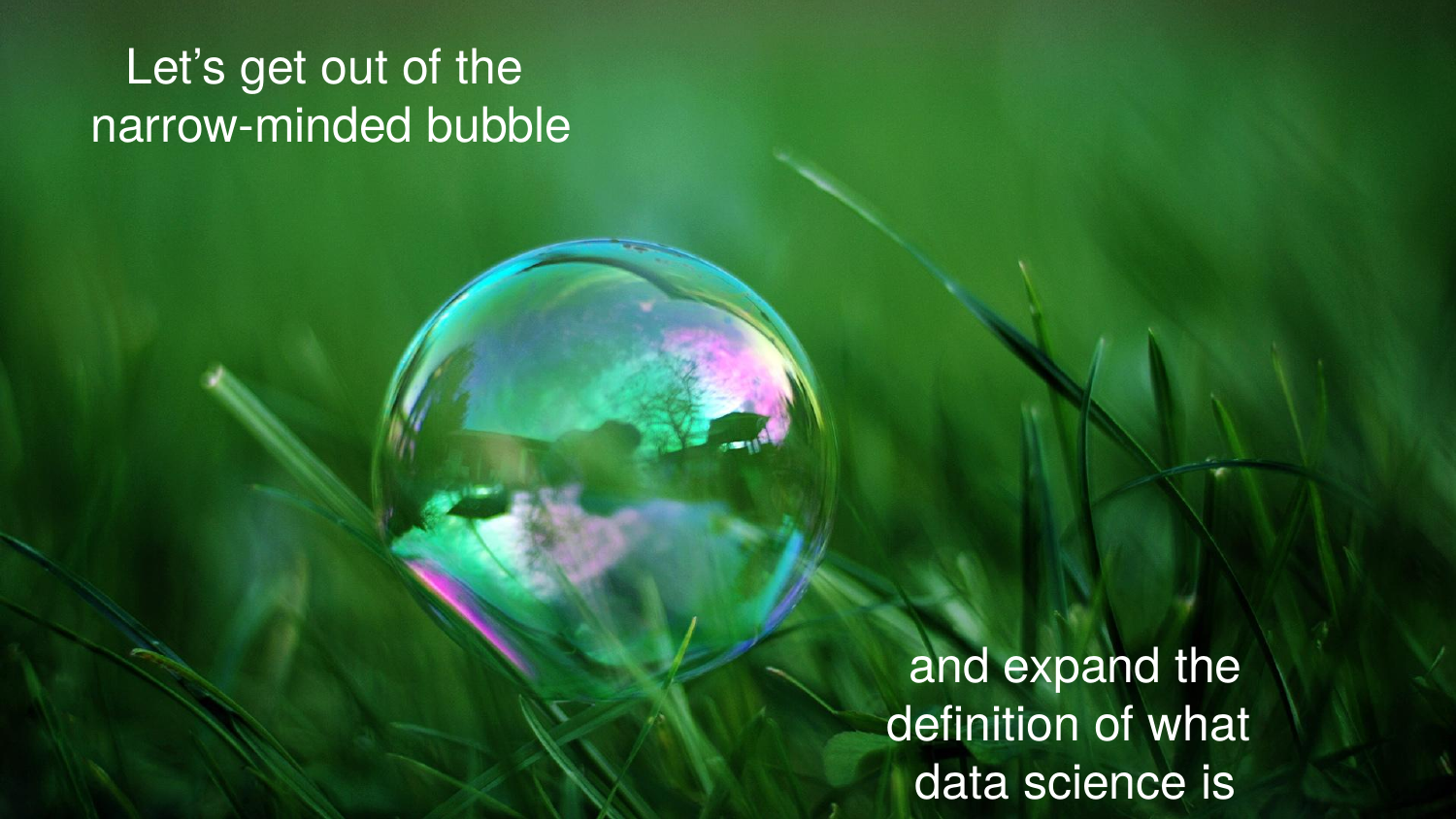

# Let’s get out of the narrow-minded bubble
and expand the definition of what
data science is